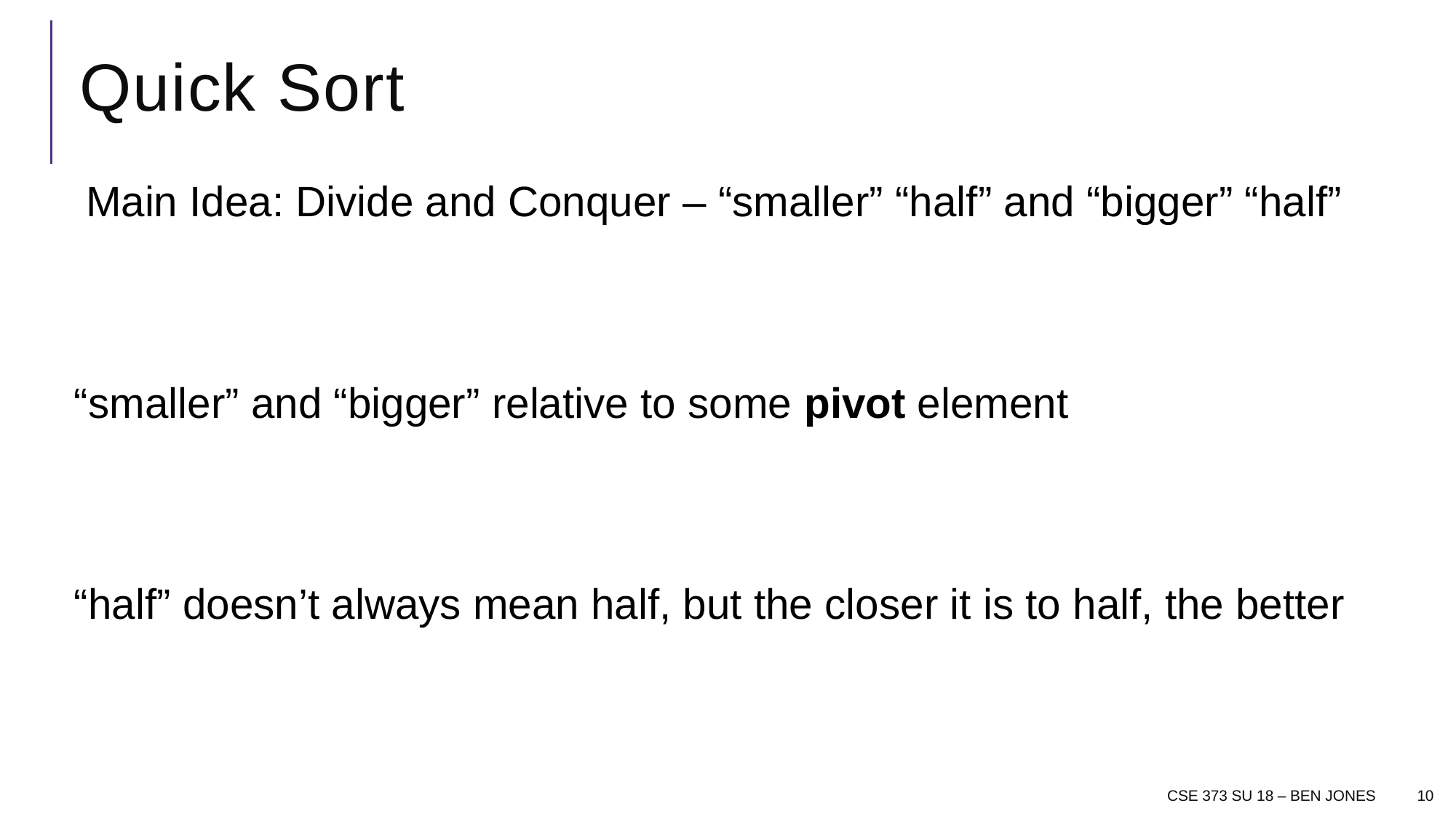

# Quick Sort
Main Idea: Divide and Conquer – “smaller” “half” and “bigger” “half”

“smaller” and “bigger” relative to some pivot element

“half” doesn’t always mean half, but the closer it is to half, the better

CSE 373 Su 18 – Ben jones
10